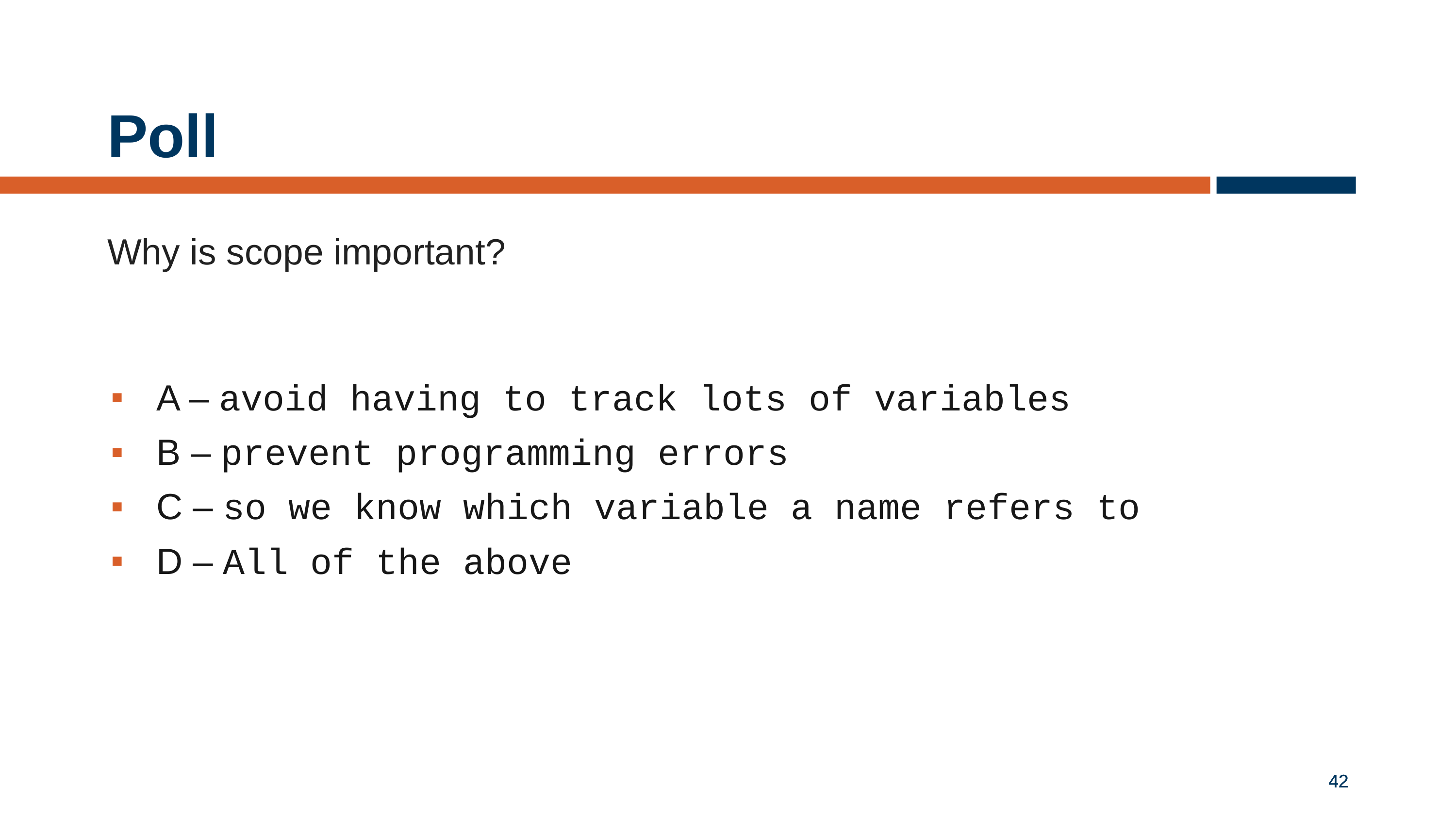

# Poll
Why is scope important?

A – avoid having to track lots of variables
B – prevent programming errors
C – so we know which variable a name refers to
D – All of the above

42